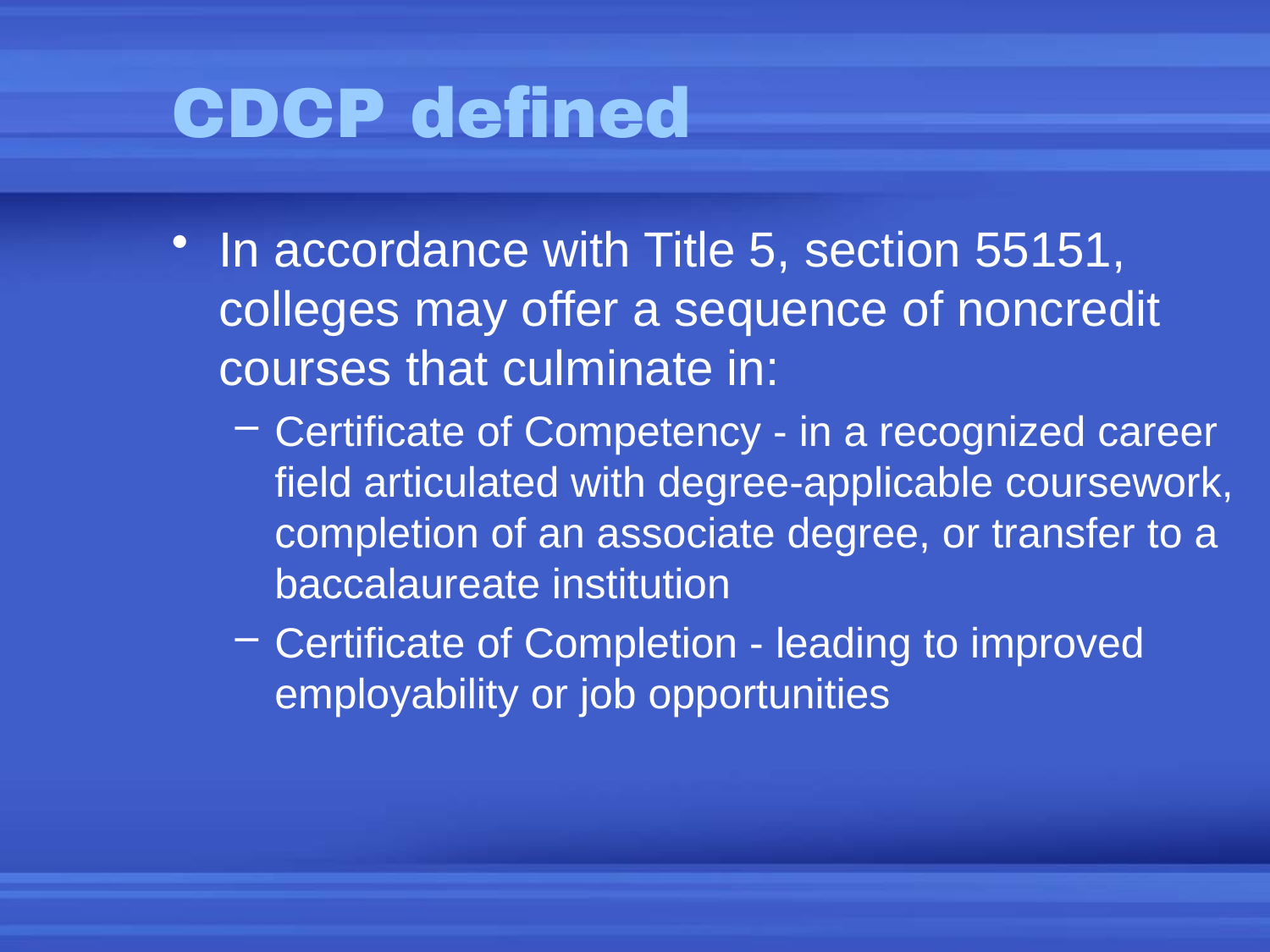

# CDCP defined
In accordance with Title 5, section 55151, colleges may offer a sequence of noncredit courses that culminate in:
Certificate of Competency - in a recognized career field articulated with degree-applicable coursework, completion of an associate degree, or transfer to a baccalaureate institution
Certificate of Completion - leading to improved employability or job opportunities